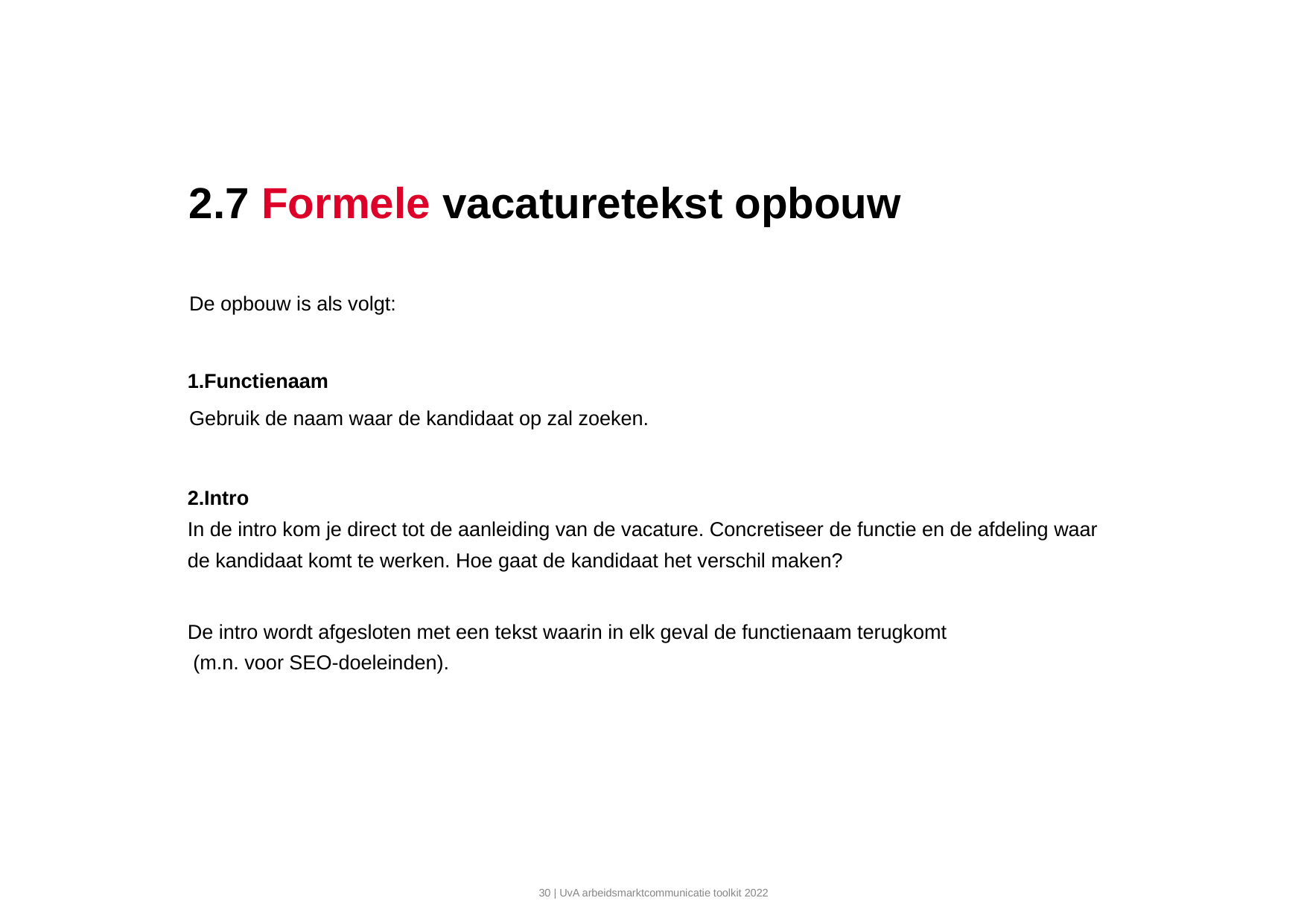

# 2.7 Formele vacaturetekst opbouw
De opbouw is als volgt:

Functienaam
Gebruik de naam waar de kandidaat op zal zoeken.
Intro
In de intro kom je direct tot de aanleiding van de vacature. Concretiseer de functie en de afdeling waar de kandidaat komt te werken. Hoe gaat de kandidaat het verschil maken?

De intro wordt afgesloten met een tekst waarin in elk geval de functienaam terugkomt  (m.n. voor SEO-doeleinden).
30 | UvA arbeidsmarktcommunicatie toolkit 2022